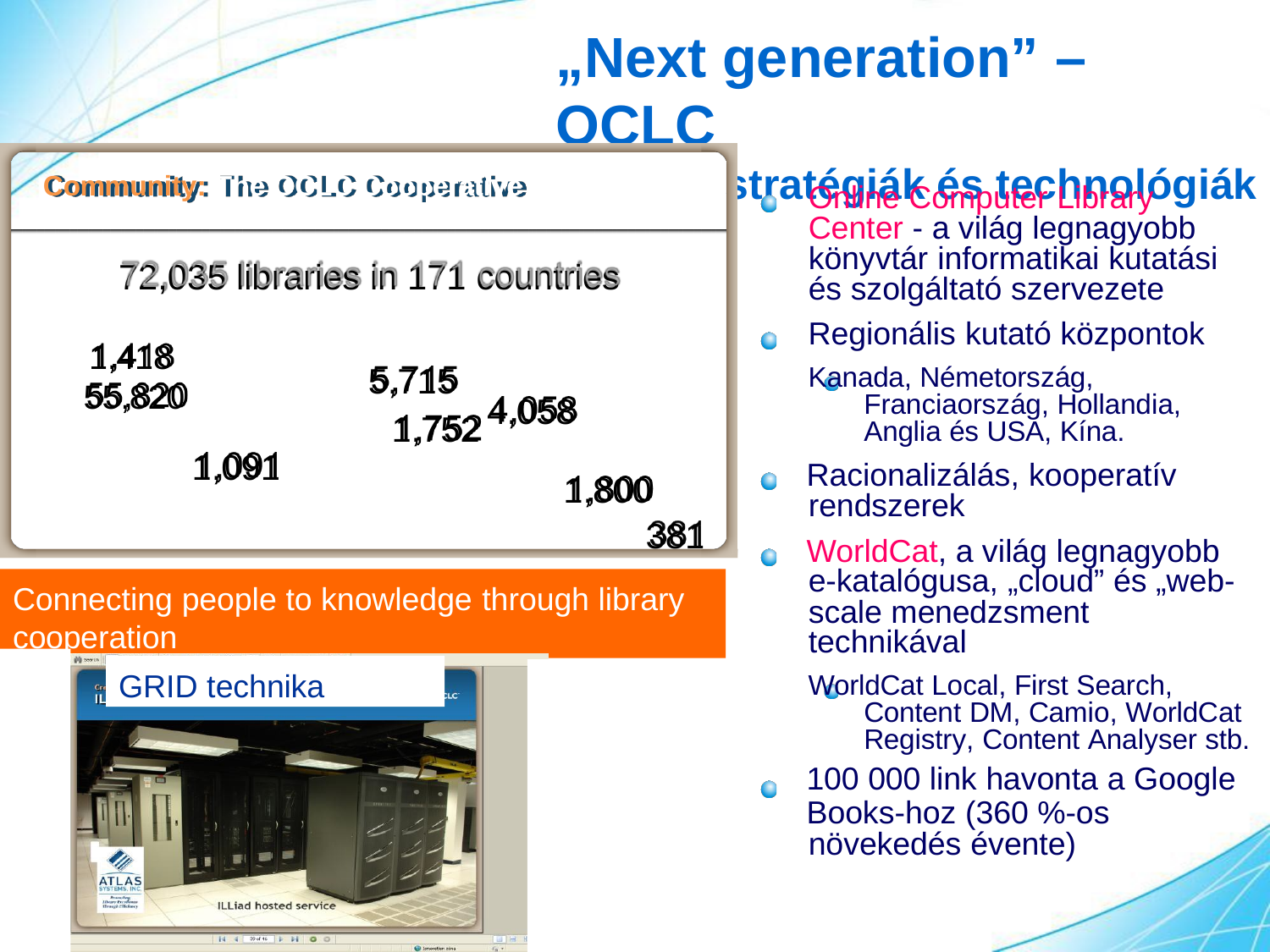

# „Next generation” – OCLC
stratégiák és technológiák

Community: The OCLC Cooperative
Online Computer Library Center - a világ legnagyobb könyvtár informatikai kutatási és szolgáltató szervezete
Regionális kutató központok
Kanada, Németország, Franciaország, Hollandia, Anglia és USA, Kína.
Racionalizálás, kooperatív rendszerek
WorldCat, a világ legnagyobb e-katalógusa, „cloud” és „web- scale menedzsment technikával
WorldCat Local, First Search, Content DM, Camio, WorldCat Registry, Content Analyser stb.
100 000 link havonta a Google
Books-hoz (360 %-os növekedés évente)

72,035 libraries in 171 countries

1,418
55,820

5,715
1,752

4,058

1,091

1,800
381

Connecting people to knowledge through library
cooperation

GRID technika